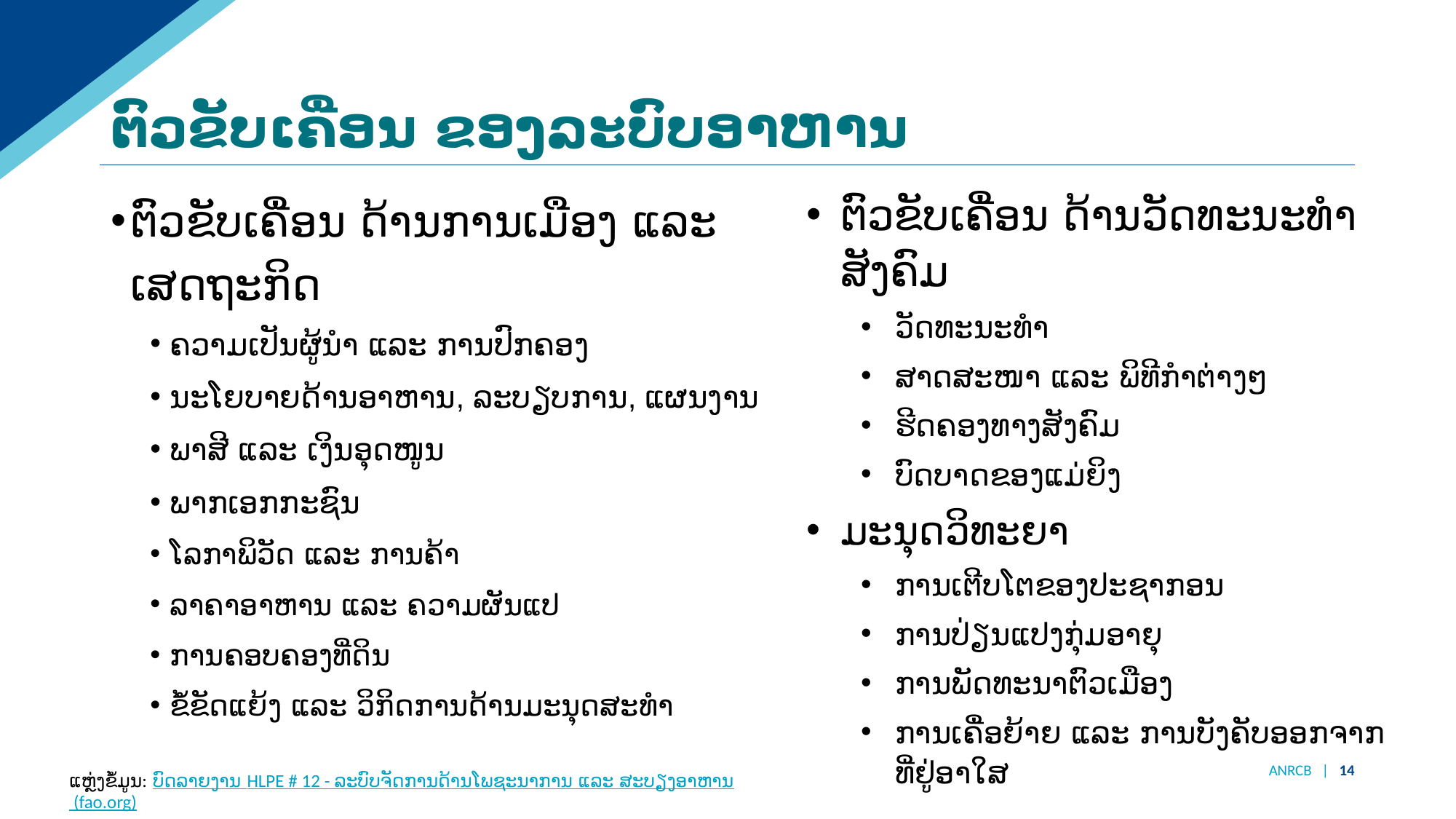

# ຕົວຂັບເຄື່ອນ ຂອງລະບົບອາຫານ
ຕົວຂັບເຄື່ອນ ດ້ານການເມືອງ ແລະ ເສດຖະກິດ
ຄວາມເປັນຜູ້ນຳ ແລະ ການປົກຄອງ
ນະໂຍບາຍດ້ານອາຫານ, ລະບຽບການ, ແຜນງານ
ພາສີ ແລະ ເງິນອຸດໜູນ
ພາກເອກກະຊົນ
ໂລກາພິວັດ ແລະ ການຄ້າ
ລາຄາອາຫານ ແລະ ຄວາມຜັນແປ
ການຄອບຄອງທີ່ດິນ
ຂໍ້ຂັດແຍ້ງ ແລະ ວິກິດການດ້ານມະນຸດສະທຳ

ຕົວຂັບເຄື່ອນ ດ້ານວັດທະນະທຳສັງຄົມ
ວັດທະນະທຳ
ສາດສະໜາ ແລະ ພິທີກຳຕ່າງໆ
ຮີດຄອງທາງສັງຄົມ
ບົດບາດຂອງແມ່ຍິງ
ມະນຸດວິທະຍາ
ການເຕີບໂຕຂອງປະຊາກອນ
ການປ່ຽນແປງກຸ່ມອາຍຸ
ການພັດທະນາຕົວເມືອງ
ການເຄື່ອຍ້າຍ ແລະ ການບັງຄັບອອກຈາກທີ່ຢູ່ອາໃສ
ANRCB   |   14
ແຫຼ່ງຂໍ້ມູນ: ບົດລາຍງານ HLPE # 12 - ລະບົບຈັດການດ້ານໂພຊະນາການ ແລະ ສະບຽງອາຫານ (fao.org)